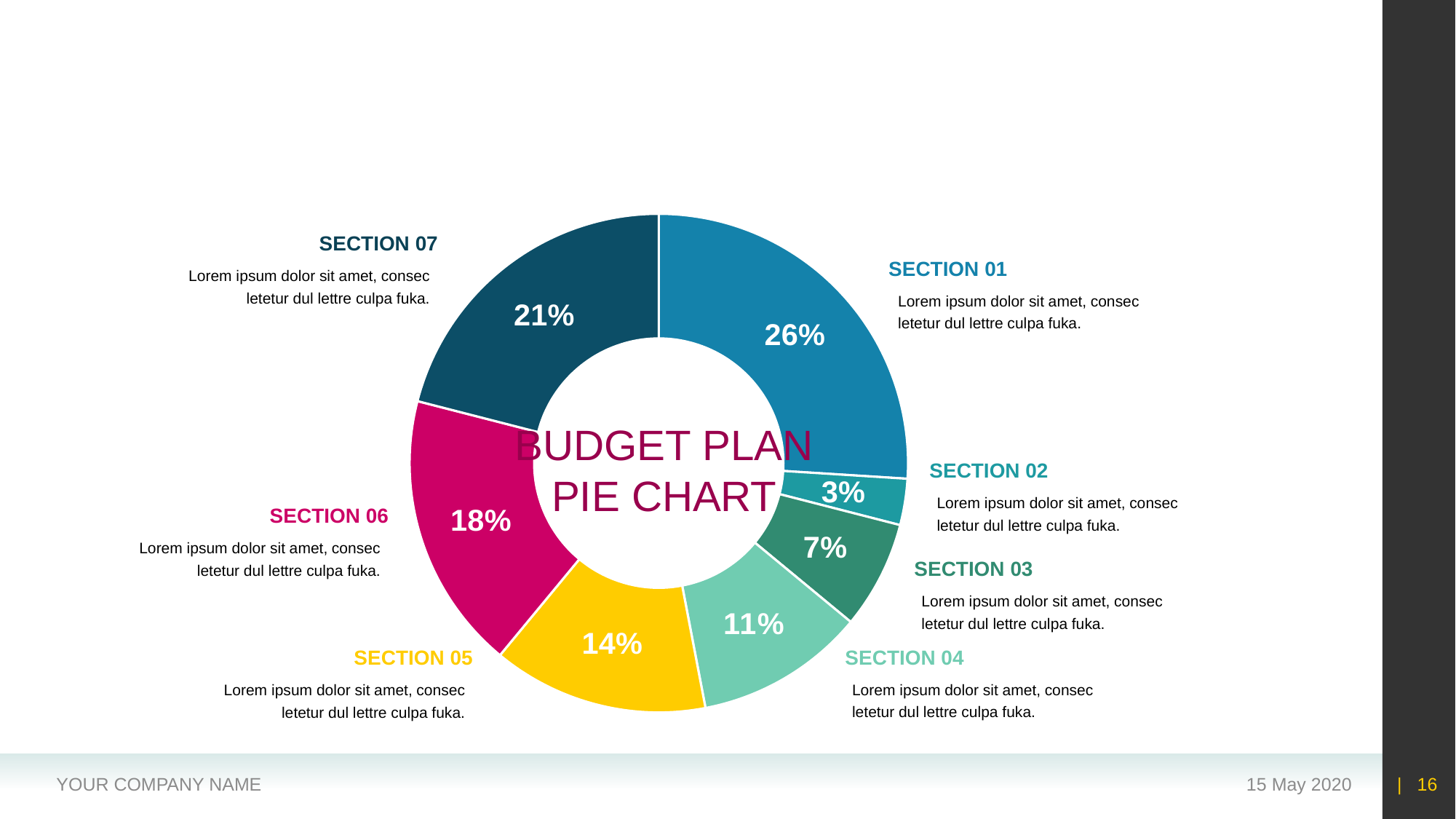

#

### Chart

| Category | Sales |
|---|---|
| 1 | 26.0 |
| 2 | 3.0 |
| 3 | 7.0 |
| 4 | 11.0 |
| 5 | 14.0 |
| 6 | 18.0 |
| 7 | 21.0 |
SECTION 07
SECTION 01
Lorem ipsum dolor sit amet, consec letetur dul lettre culpa fuka.
Lorem ipsum dolor sit amet, consec letetur dul lettre culpa fuka.
BUDGET PLAN
PIE CHART
SECTION 02
Lorem ipsum dolor sit amet, consec letetur dul lettre culpa fuka.
SECTION 06
Lorem ipsum dolor sit amet, consec letetur dul lettre culpa fuka.
SECTION 03
Lorem ipsum dolor sit amet, consec letetur dul lettre culpa fuka.
SECTION 04
SECTION 05
Lorem ipsum dolor sit amet, consec letetur dul lettre culpa fuka.
Lorem ipsum dolor sit amet, consec letetur dul lettre culpa fuka.
YOUR COMPANY NAME
15 May 2020
|   16